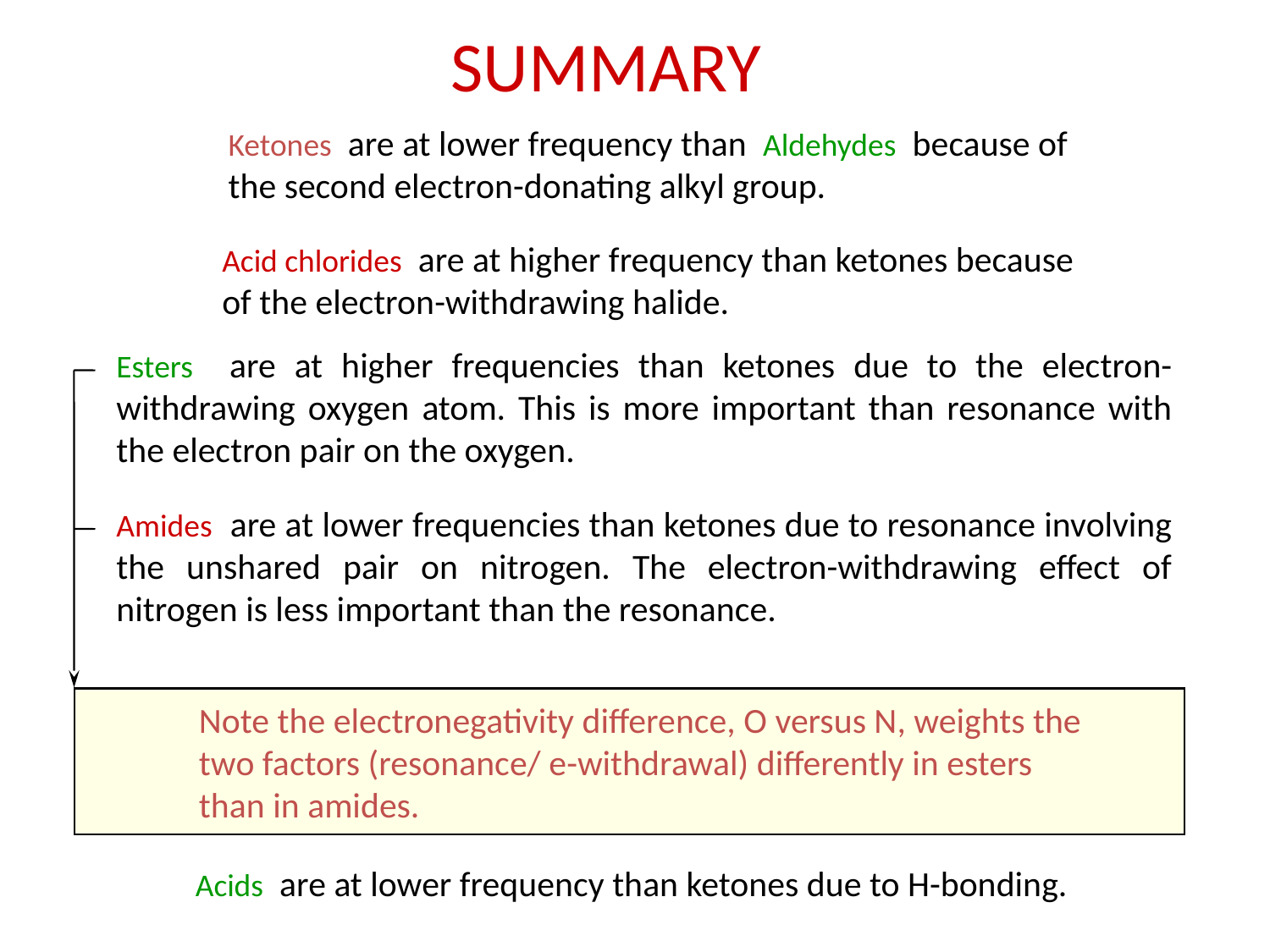

SUMMARY
Ketones  are at lower frequency than  Aldehydes  because of
the second electron-donating alkyl group.
Acid chlorides  are at higher frequency than ketones because
of the electron-withdrawing halide.
Esters  are at higher frequencies than ketones due to the electron-withdrawing oxygen atom. This is more important than resonance with the electron pair on the oxygen.

Amides  are at lower frequencies than ketones due to resonance involving the unshared pair on nitrogen. The electron-withdrawing effect of nitrogen is less important than the resonance.

Note the electronegativity difference, O versus N, weights the
two factors (resonance/ e-withdrawal) differently in esters
than in amides.
Acids  are at lower frequency than ketones due to H-bonding.